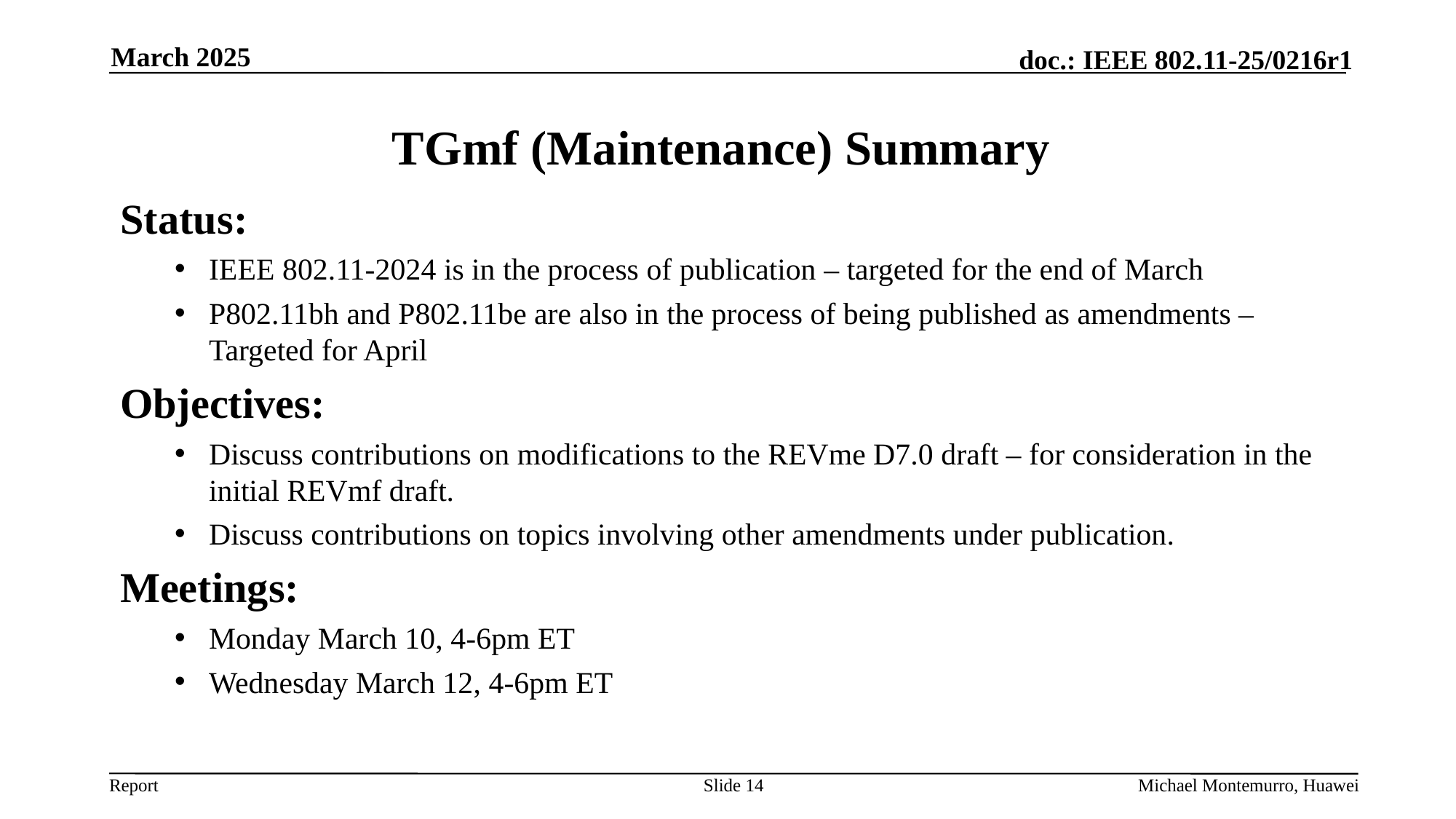

March 2025
# TGmf (Maintenance) Summary
Status:
IEEE 802.11-2024 is in the process of publication – targeted for the end of March
P802.11bh and P802.11be are also in the process of being published as amendments – Targeted for April
Objectives:
Discuss contributions on modifications to the REVme D7.0 draft – for consideration in the initial REVmf draft.
Discuss contributions on topics involving other amendments under publication.
Meetings:
Monday March 10, 4-6pm ET
Wednesday March 12, 4-6pm ET
Slide 14
Michael Montemurro, Huawei